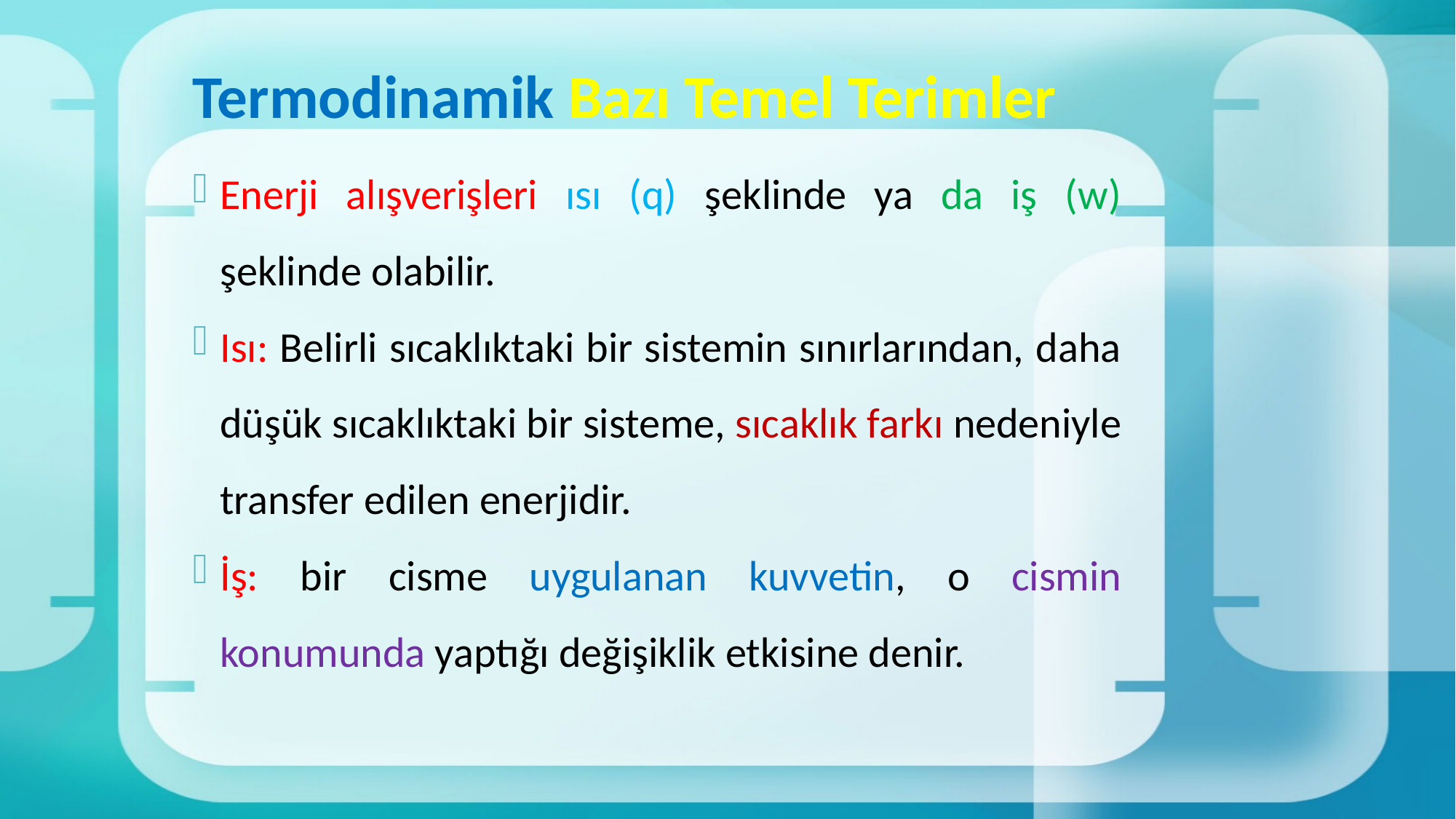

# Termodinamik Bazı Temel Terimler
Enerji alışverişleri ısı (q) şeklinde ya da iş (w) şeklinde olabilir.
Isı: Belirli sıcaklıktaki bir sistemin sınırlarından, daha düşük sıcaklıktaki bir sisteme, sıcaklık farkı nedeniyle transfer edilen enerjidir.
İş: bir cisme uygulanan kuvvetin, o cismin konumunda yaptığı değişiklik etkisine denir.